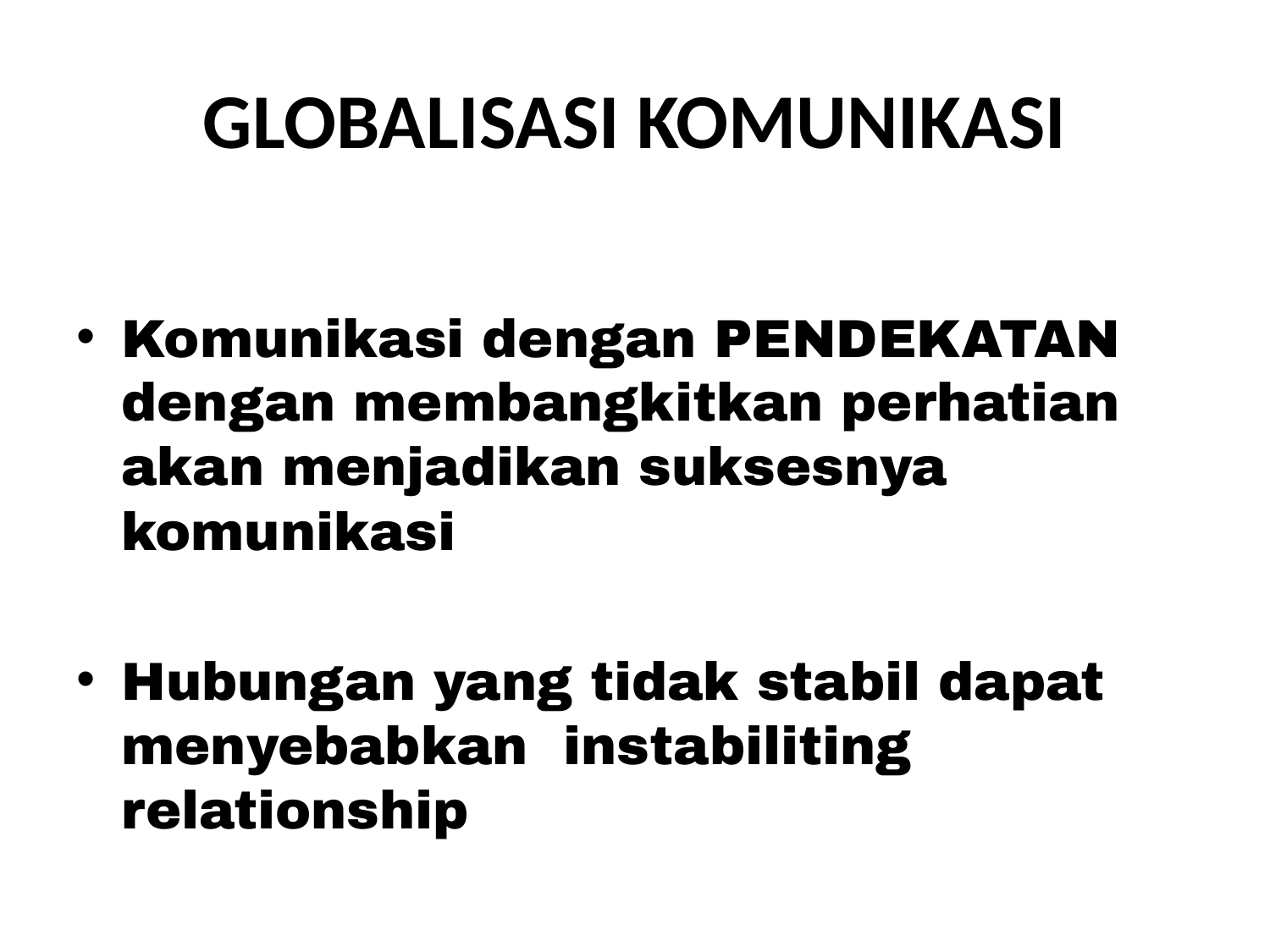

# GLOBALISASI KOMUNIKASI

Komunikasi dengan PENDEKATAN  dengan membangkitkan perhatian akan menjadikan suksesnya  komunikasi

Hubungan yang tidak stabil dapat menyebabkan  instabiliting relationship